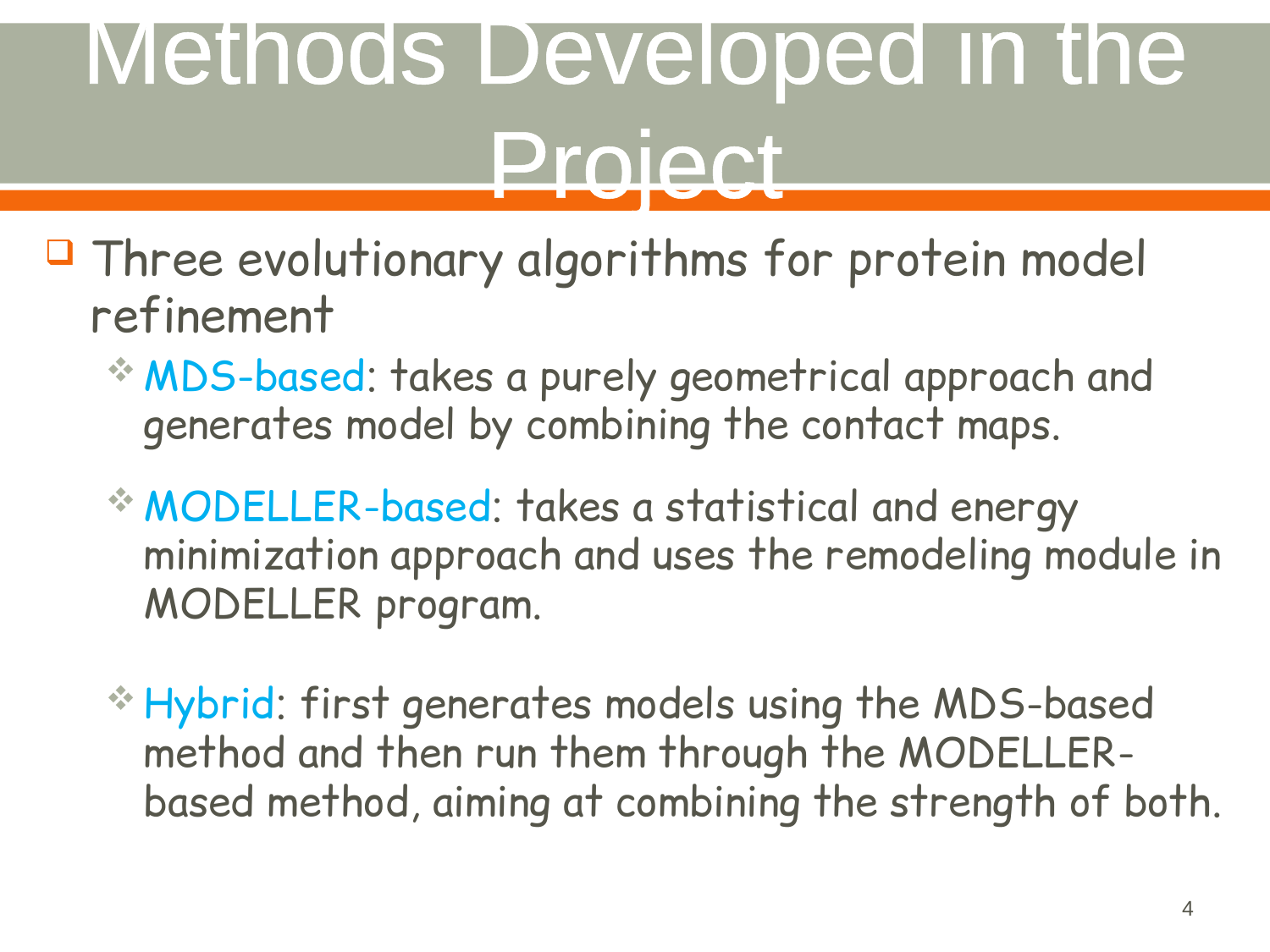

# Methods Developed in the Project
Three evolutionary algorithms for protein model refinement
MDS-based: takes a purely geometrical approach and generates model by combining the contact maps.

MODELLER-based: takes a statistical and energy minimization approach and uses the remodeling module in MODELLER program.

Hybrid: first generates models using the MDS-based method and then run them through the MODELLER-based method, aiming at combining the strength of both.

4